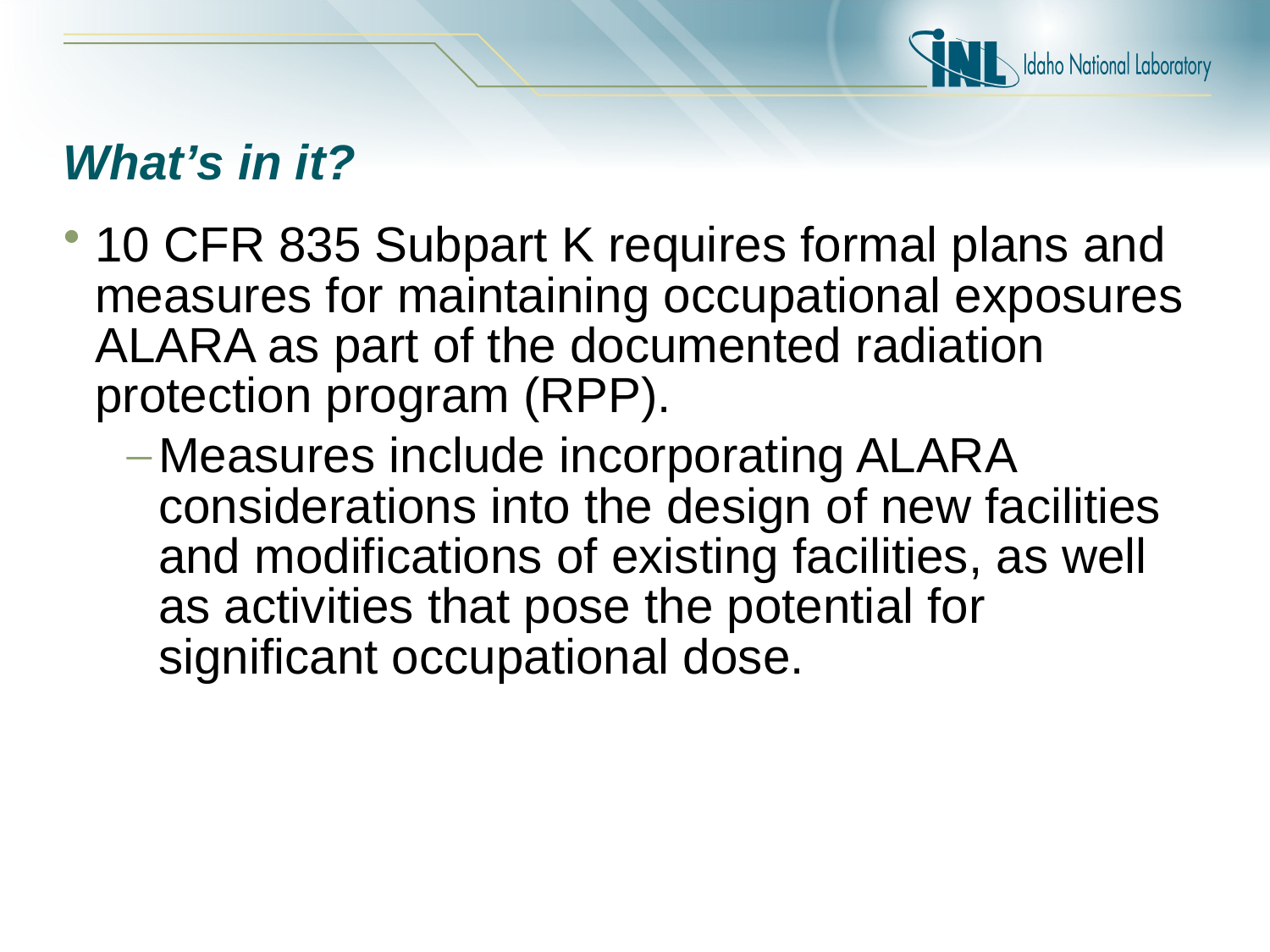

# What’s in it?
10 CFR 835 Subpart K requires formal plans and measures for maintaining occupational exposures ALARA as part of the documented radiation protection program (RPP).
Measures include incorporating ALARA considerations into the design of new facilities and modifications of existing facilities, as well as activities that pose the potential for significant occupational dose.